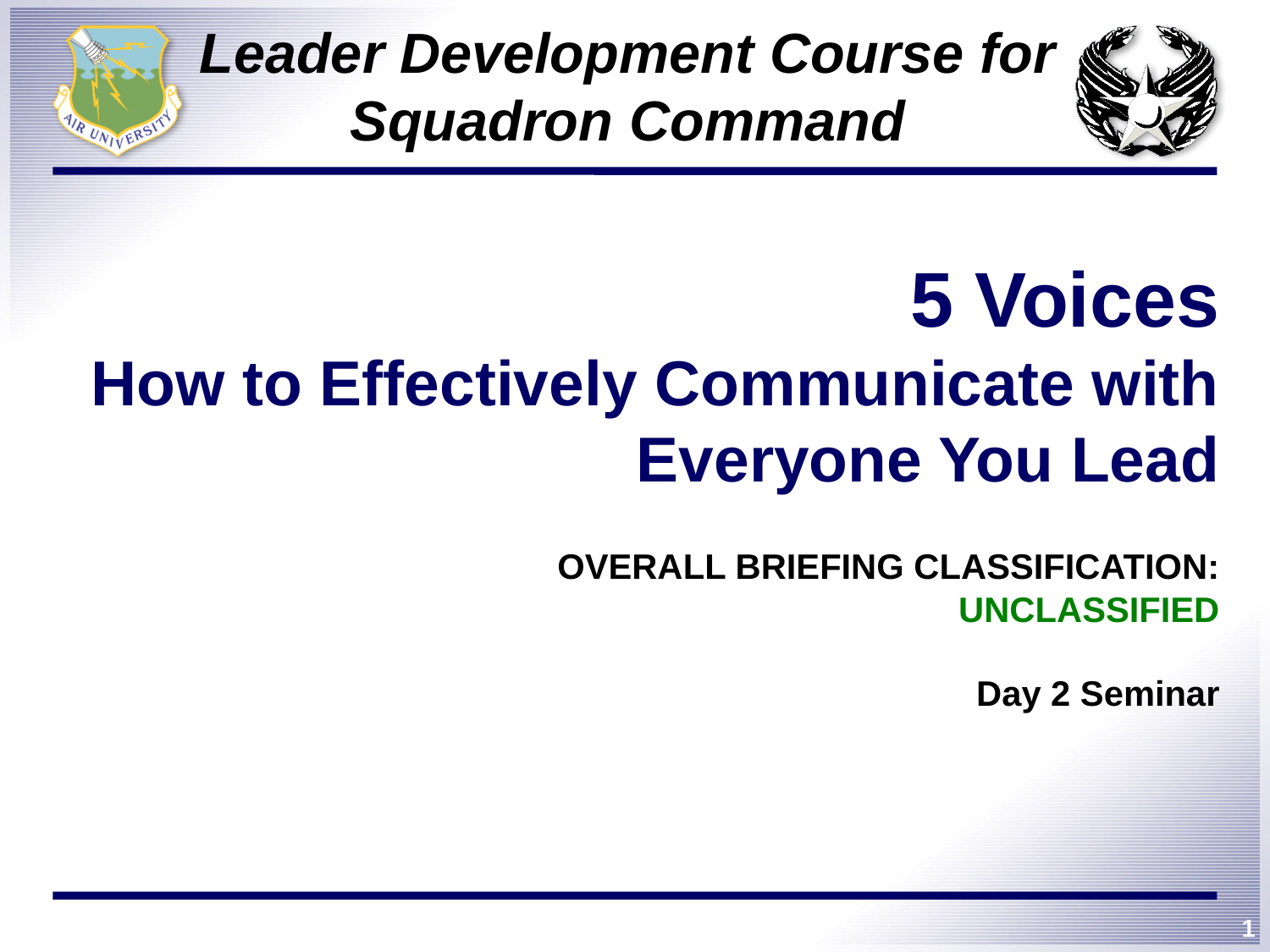

5 Voices
How to Effectively Communicate with Everyone You Lead
OVERALL BRIEFING CLASSIFICATION:
UNCLASSIFIED

Day 2 Seminar
1